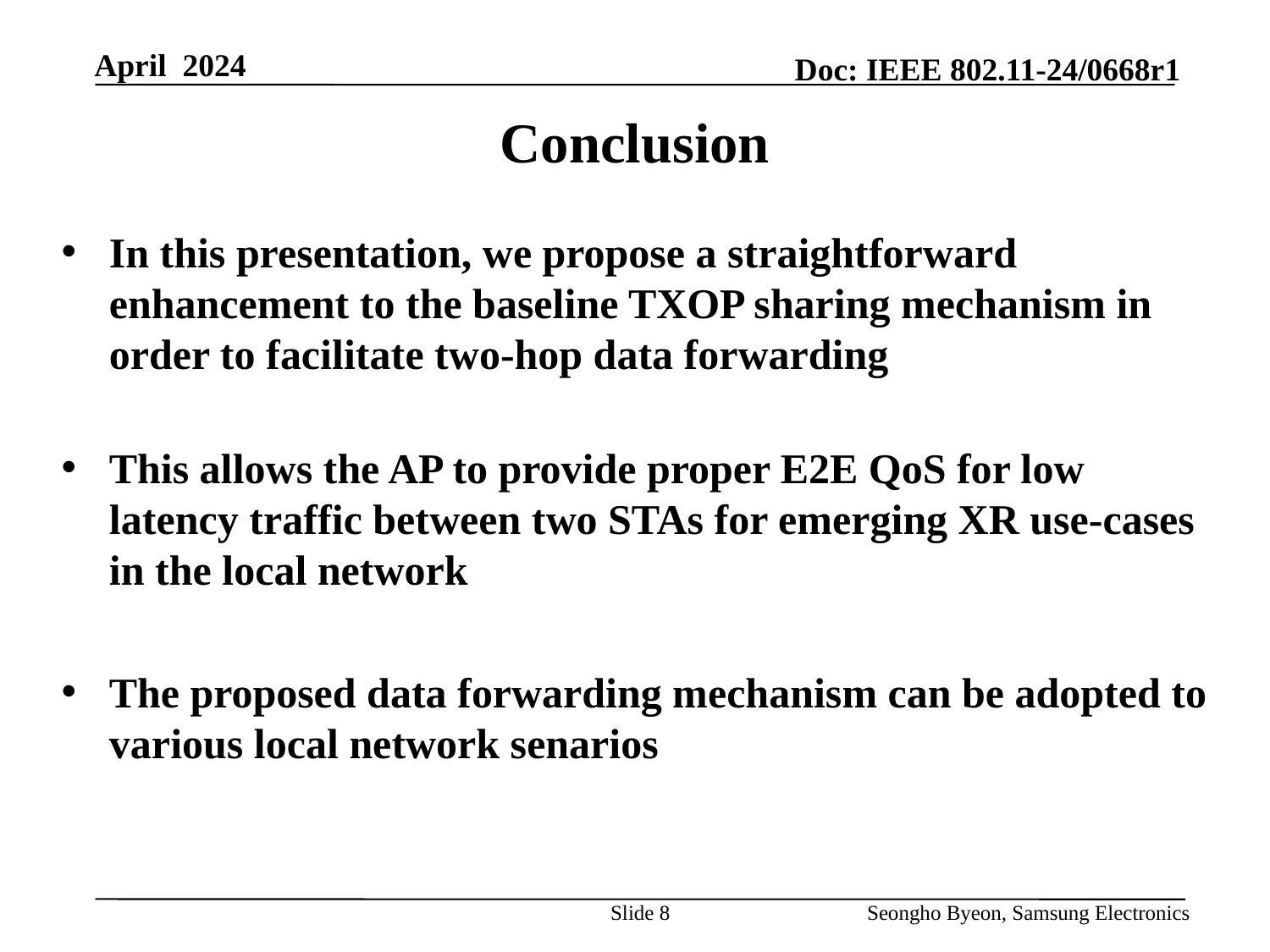

# Conclusion
In this presentation, we propose a straightforward enhancement to the baseline TXOP sharing mechanism in order to facilitate two-hop data forwarding

This allows the AP to provide proper E2E QoS for low latency traffic between two STAs for emerging XR use-cases in the local network

The proposed data forwarding mechanism can be adopted to various local network senarios
Slide 8
Seongho Byeon, Samsung Electronics